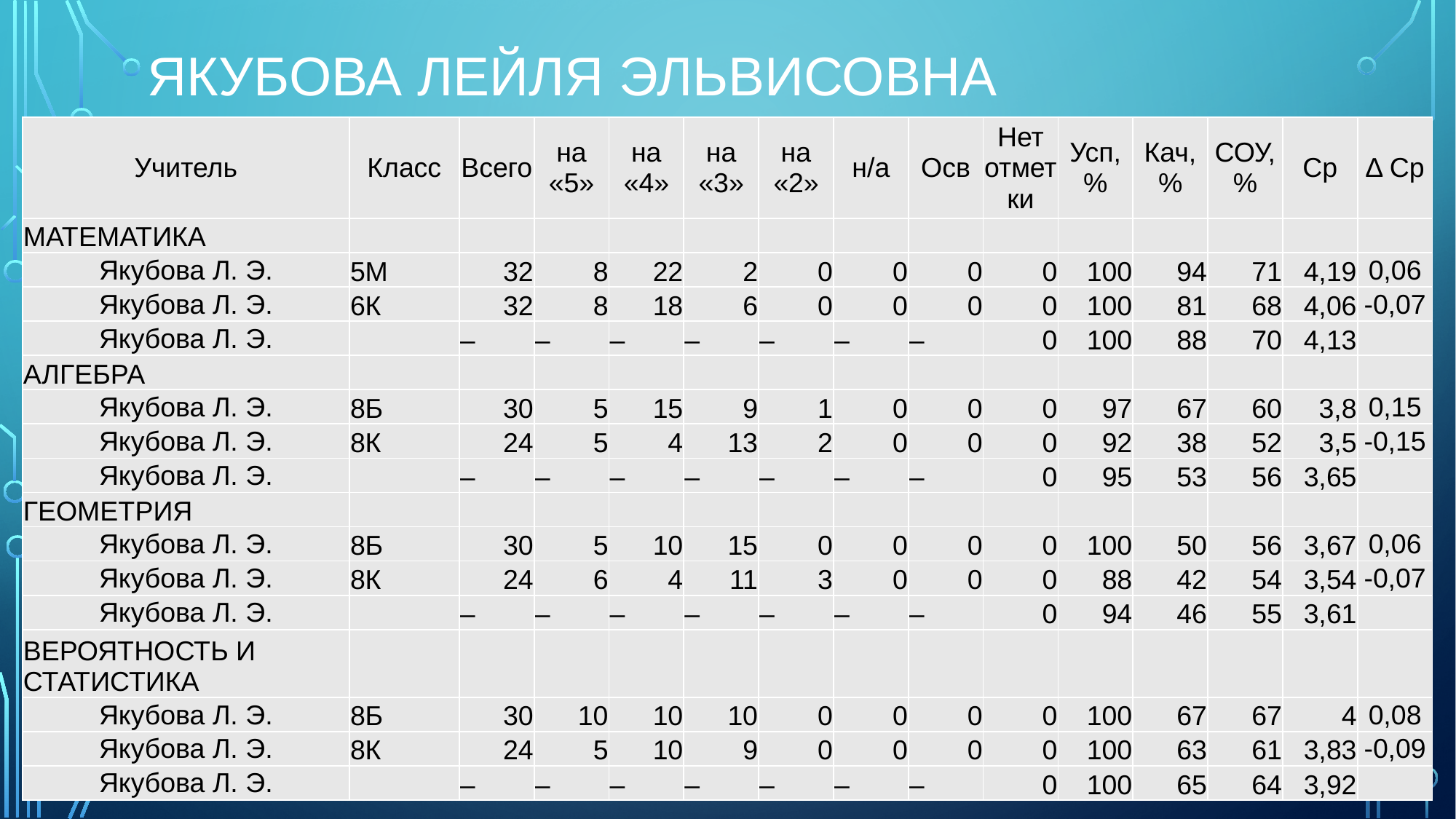

# Якубова Лейля Эльвисовна
| Учитель | Класс | Всего | на «5» | на «4» | на «3» | на «2» | н/а | Осв | Нет отметки | Усп, % | Кач, % | СОУ, % | Ср | Δ Ср |
| --- | --- | --- | --- | --- | --- | --- | --- | --- | --- | --- | --- | --- | --- | --- |
| МАТЕМАТИКА |  |  |  |  |  |  |  |  |  |  |  |  |  |  |
| Якубова Л. Э. | 5М | 32 | 8 | 22 | 2 | 0 | 0 | 0 | 0 | 100 | 94 | 71 | 4,19 | 0,06 |
| Якубова Л. Э. | 6К | 32 | 8 | 18 | 6 | 0 | 0 | 0 | 0 | 100 | 81 | 68 | 4,06 | -0,07 |
| Якубова Л. Э. |  | – | – | – | – | – | – | – | 0 | 100 | 88 | 70 | 4,13 |  |
| АЛГЕБРА |  |  |  |  |  |  |  |  |  |  |  |  |  |  |
| Якубова Л. Э. | 8Б | 30 | 5 | 15 | 9 | 1 | 0 | 0 | 0 | 97 | 67 | 60 | 3,8 | 0,15 |
| Якубова Л. Э. | 8К | 24 | 5 | 4 | 13 | 2 | 0 | 0 | 0 | 92 | 38 | 52 | 3,5 | -0,15 |
| Якубова Л. Э. |  | – | – | – | – | – | – | – | 0 | 95 | 53 | 56 | 3,65 |  |
| ГЕОМЕТРИЯ |  |  |  |  |  |  |  |  |  |  |  |  |  |  |
| Якубова Л. Э. | 8Б | 30 | 5 | 10 | 15 | 0 | 0 | 0 | 0 | 100 | 50 | 56 | 3,67 | 0,06 |
| Якубова Л. Э. | 8К | 24 | 6 | 4 | 11 | 3 | 0 | 0 | 0 | 88 | 42 | 54 | 3,54 | -0,07 |
| Якубова Л. Э. |  | – | – | – | – | – | – | – | 0 | 94 | 46 | 55 | 3,61 |  |
| ВЕРОЯТНОСТЬ И СТАТИСТИКА |  |  |  |  |  |  |  |  |  |  |  |  |  |  |
| Якубова Л. Э. | 8Б | 30 | 10 | 10 | 10 | 0 | 0 | 0 | 0 | 100 | 67 | 67 | 4 | 0,08 |
| Якубова Л. Э. | 8К | 24 | 5 | 10 | 9 | 0 | 0 | 0 | 0 | 100 | 63 | 61 | 3,83 | -0,09 |
| Якубова Л. Э. |  | – | – | – | – | – | – | – | 0 | 100 | 65 | 64 | 3,92 |  |